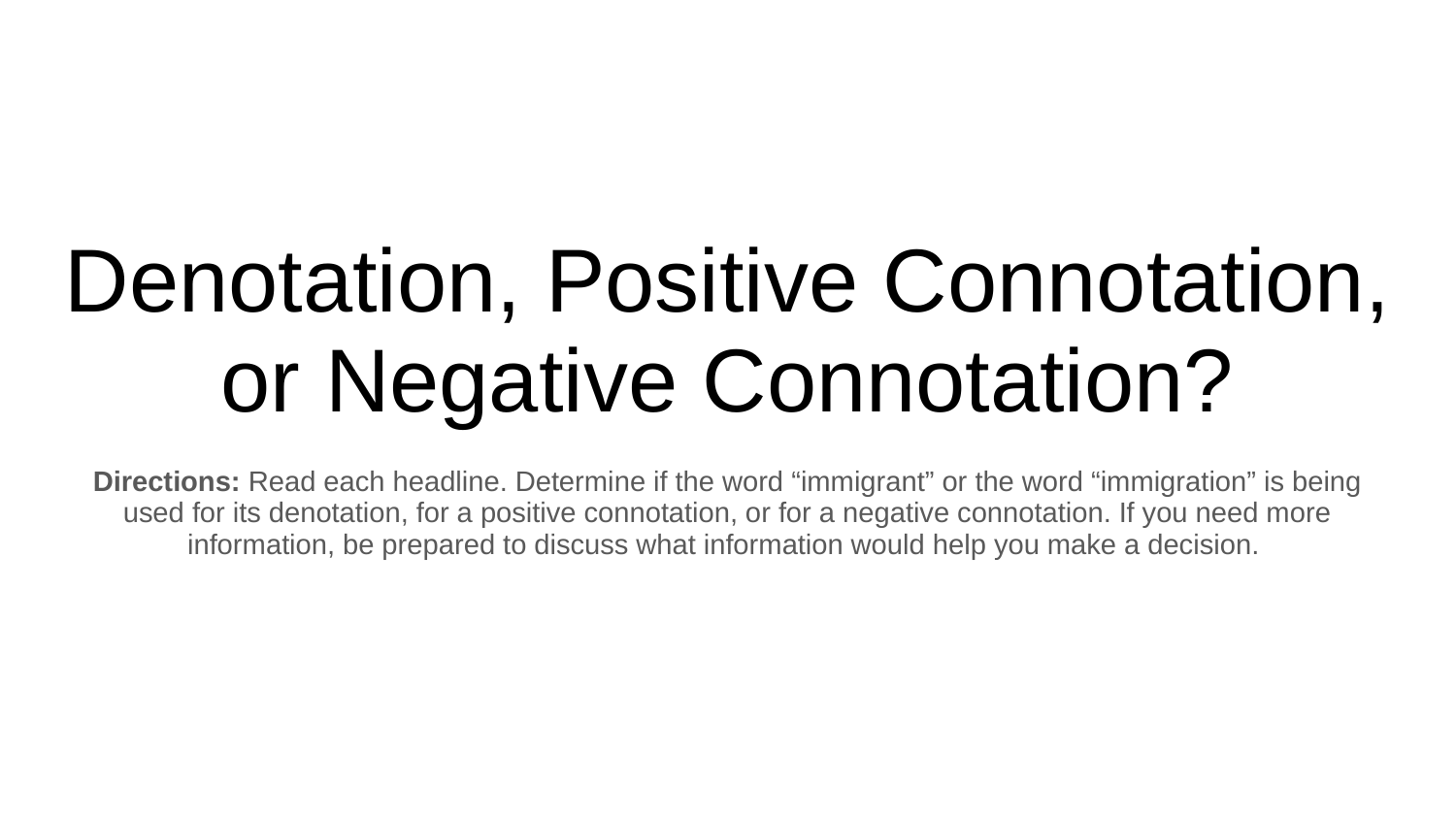

# Denotation, Positive Connotation, or Negative Connotation?
Directions: Read each headline. Determine if the word “immigrant” or the word “immigration” is being used for its denotation, for a positive connotation, or for a negative connotation. If you need more information, be prepared to discuss what information would help you make a decision.